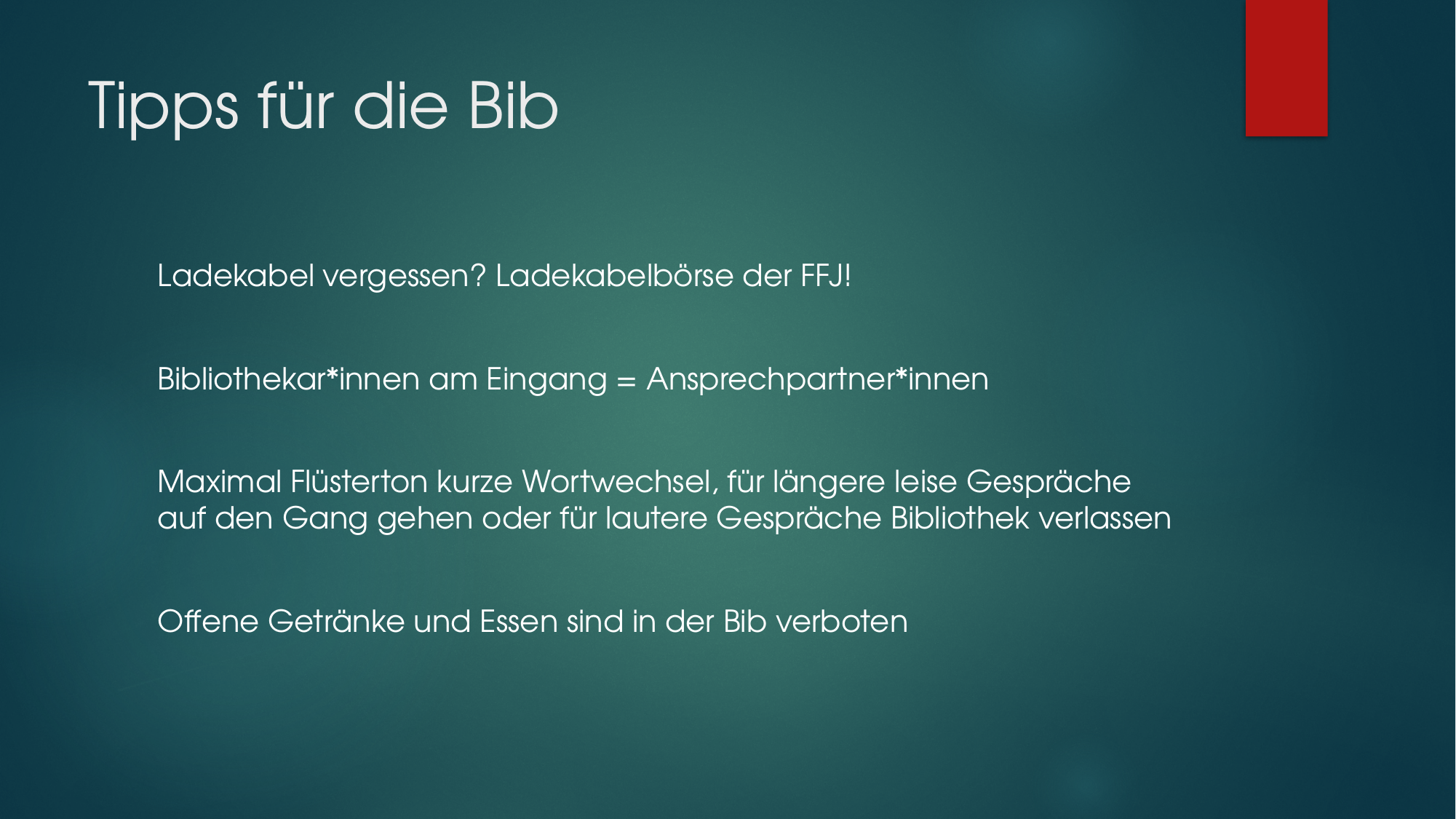

# Tipps für die Bib
Ladekabel vergessen? Ladekabelbörse der FFJ!

Bibliothekar*innen am Eingang = Ansprechpartner*innen

Maximal Flüsterton kurze Wortwechsel, für längere leise Gespräche auf den Gang gehen oder für lautere Gespräche Bibliothek verlassen

Offene Getränke und Essen sind in der Bib verboten